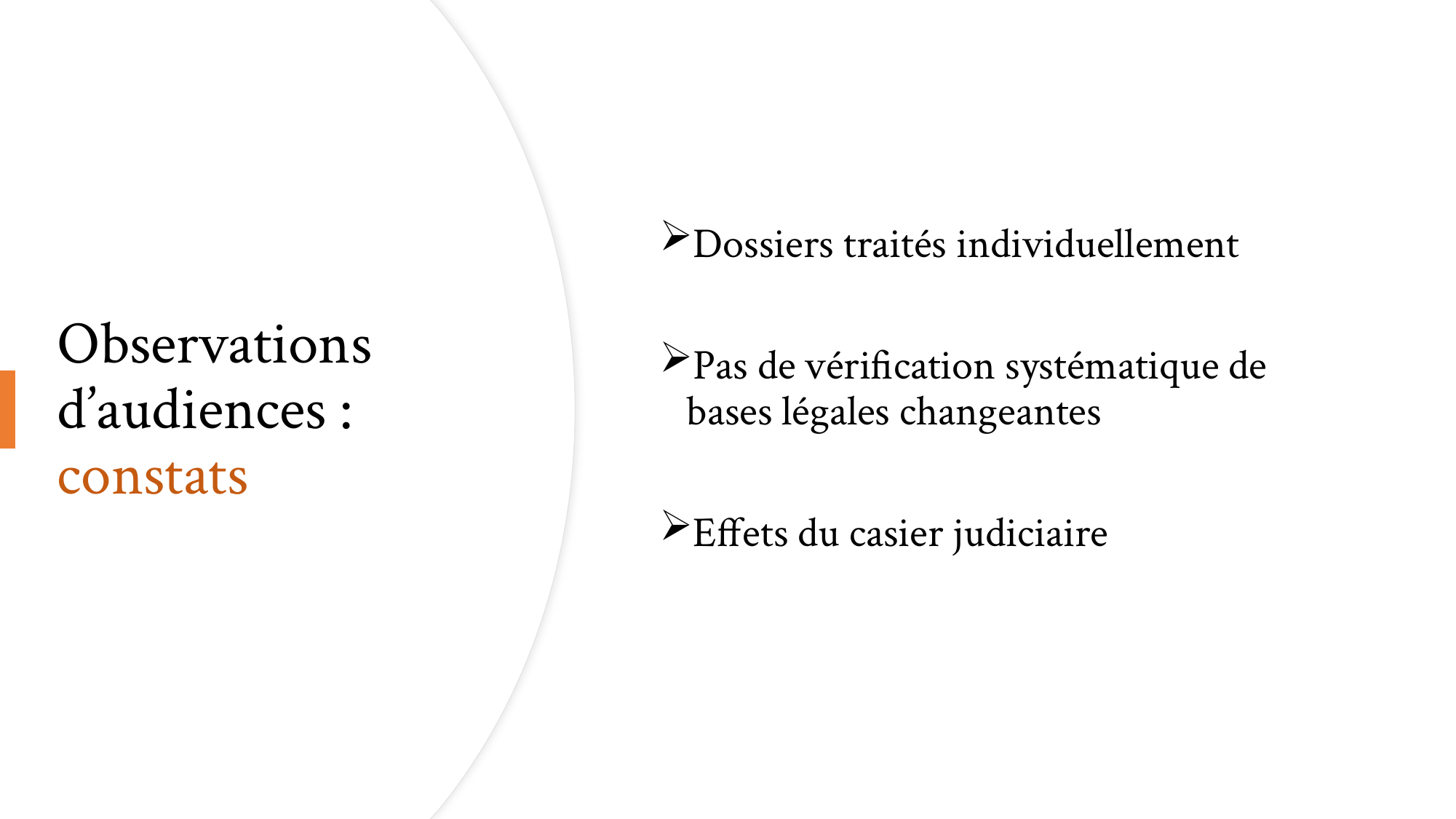

Dossiers traités individuellement

Pas de vérification systématique de bases légales changeantes

Effets du casier judiciaire

# Observations d’audiences : constats